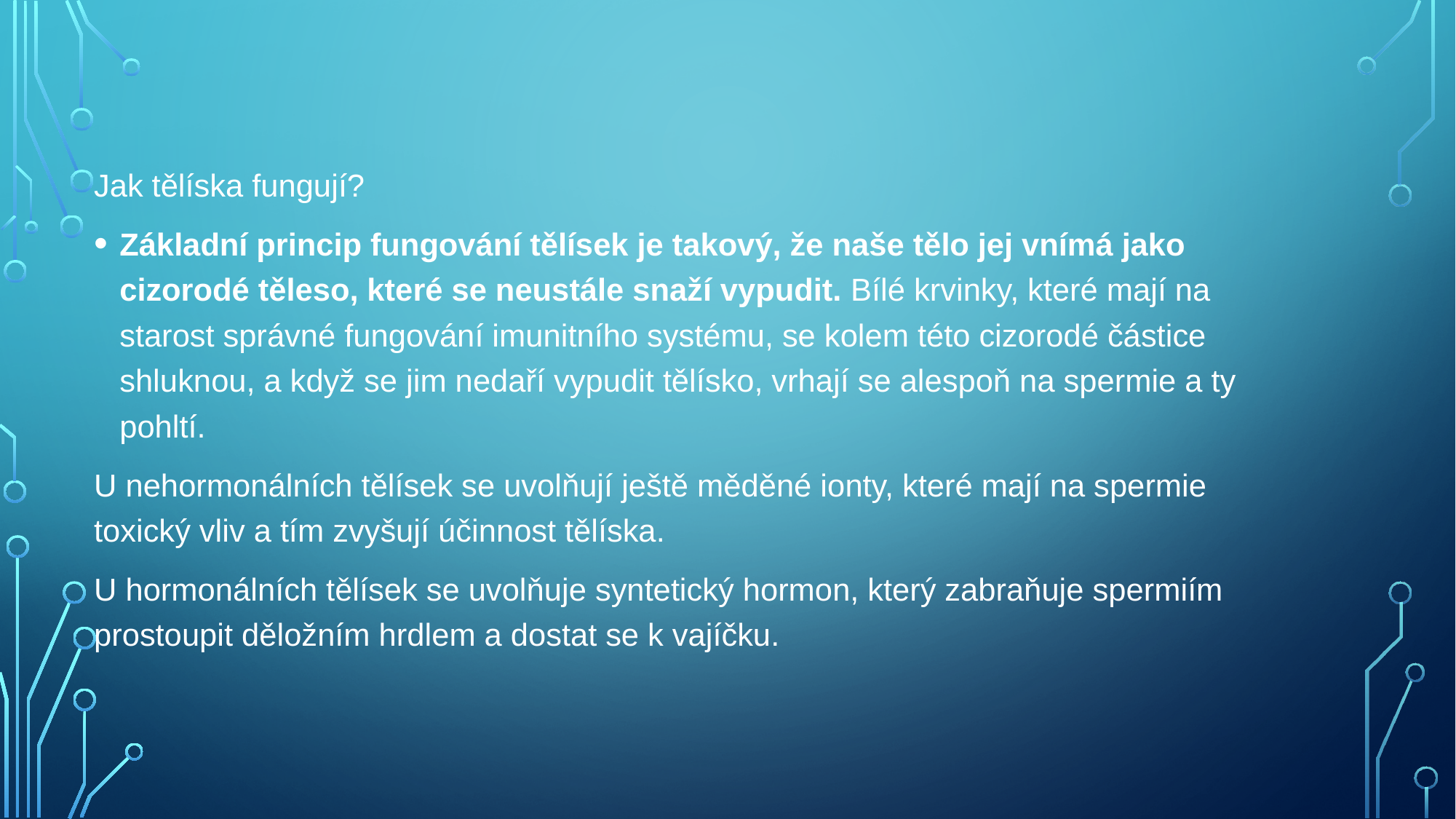

Jak tělíska fungují?
Základní princip fungování tělísek je takový, že naše tělo jej vnímá jako cizorodé těleso, které se neustále snaží vypudit. Bílé krvinky, které mají na starost správné fungování imunitního systému, se kolem této cizorodé částice shluknou, a když se jim nedaří vypudit tělísko, vrhají se alespoň na spermie a ty pohltí.
U nehormonálních tělísek se uvolňují ještě měděné ionty, které mají na spermie toxický vliv a tím zvyšují účinnost tělíska.
U hormonálních tělísek se uvolňuje syntetický hormon, který zabraňuje spermiím prostoupit děložním hrdlem a dostat se k vajíčku.